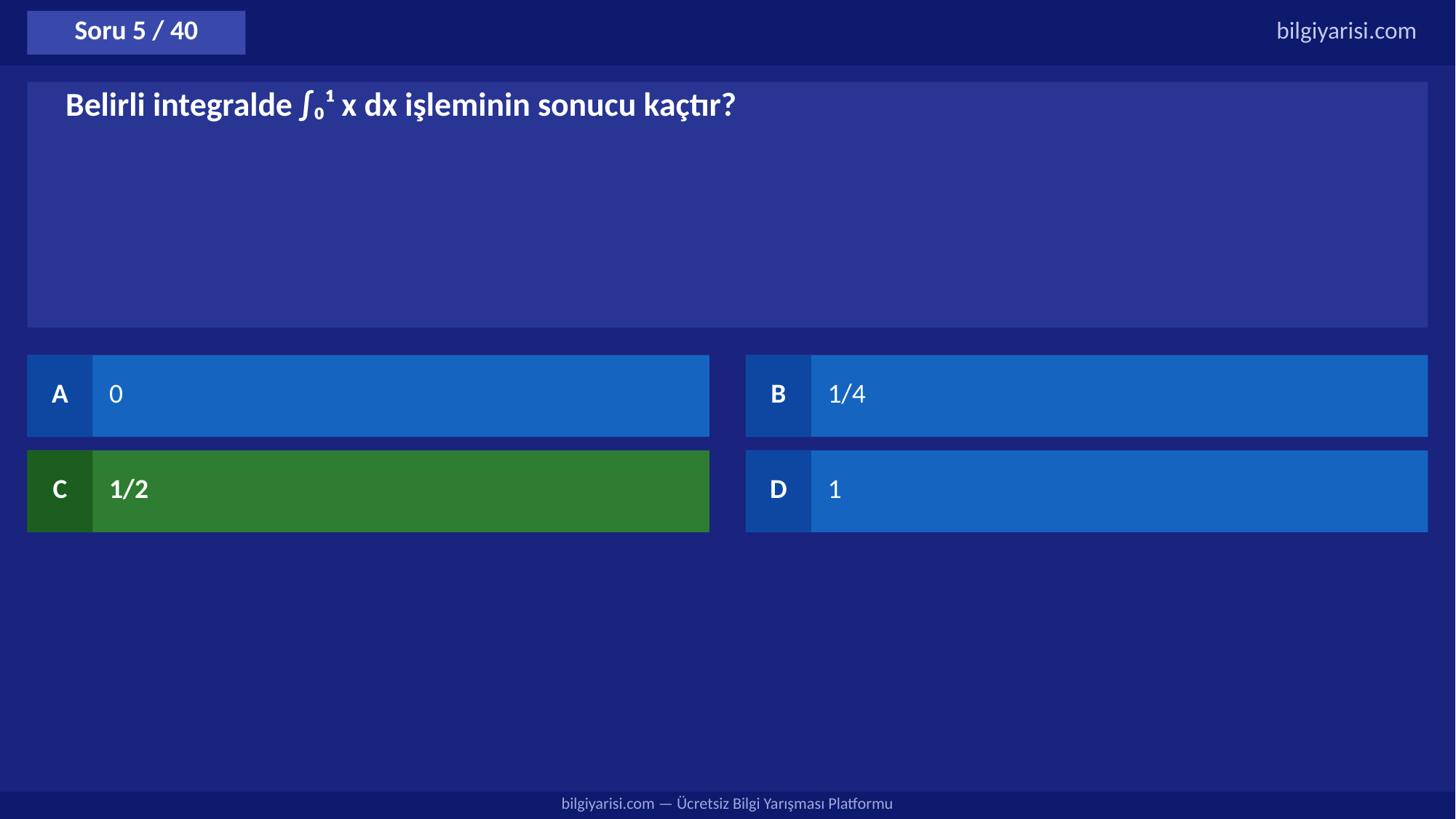

Soru 5 / 40
bilgiyarisi.com

Belirli integralde ∫₀¹ x dx işleminin sonucu kaçtır?

A
0

B
1/4

C
1/2

D
1
bilgiyarisi.com — Ücretsiz Bilgi Yarışması Platformu